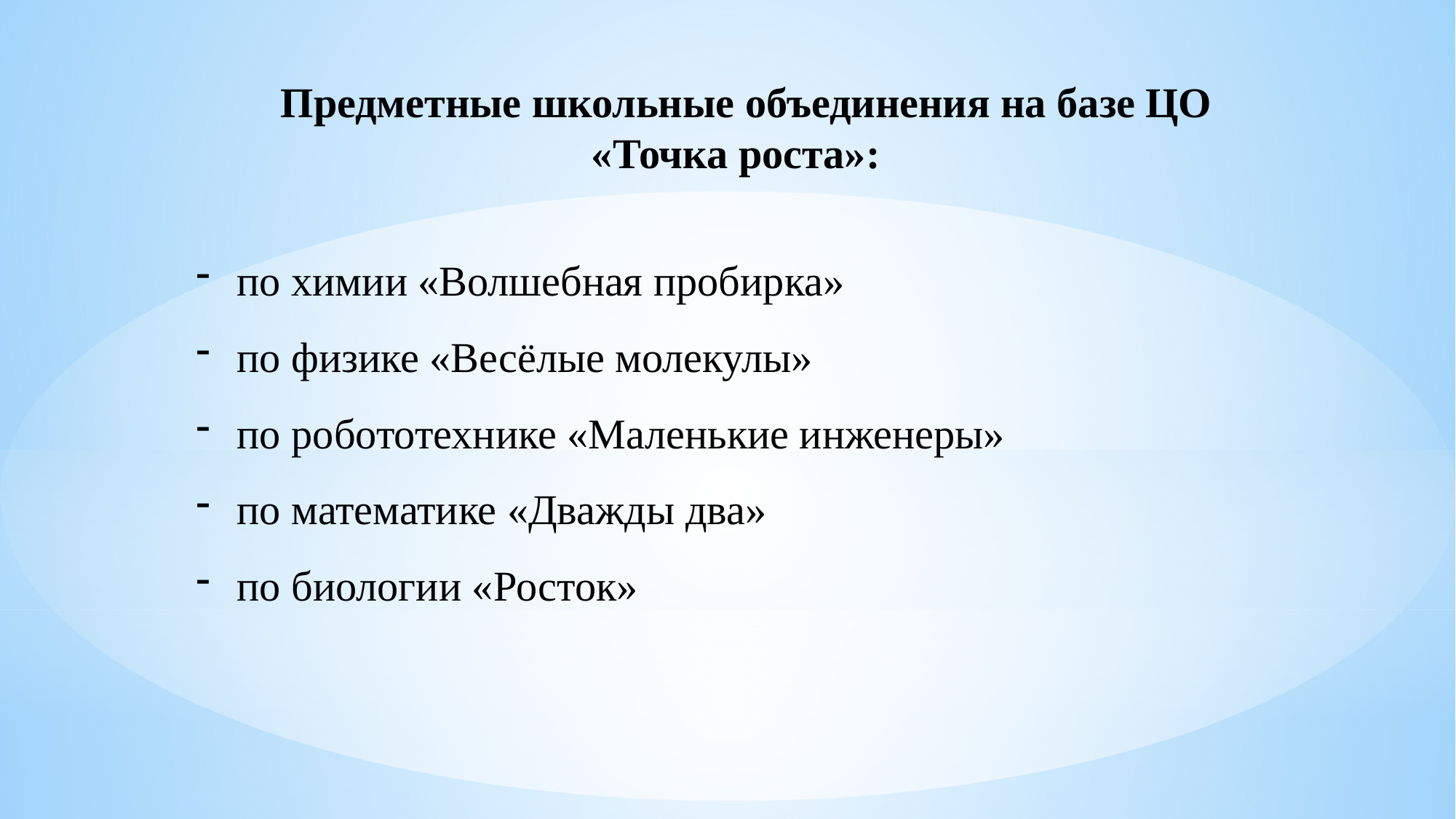

Предметные школьные объединения на базе ЦО «Точка роста»:

по химии «Волшебная пробирка»
по физике «Весёлые молекулы»
по робототехнике «Маленькие инженеры»
по математике «Дважды два»
по биологии «Росток»